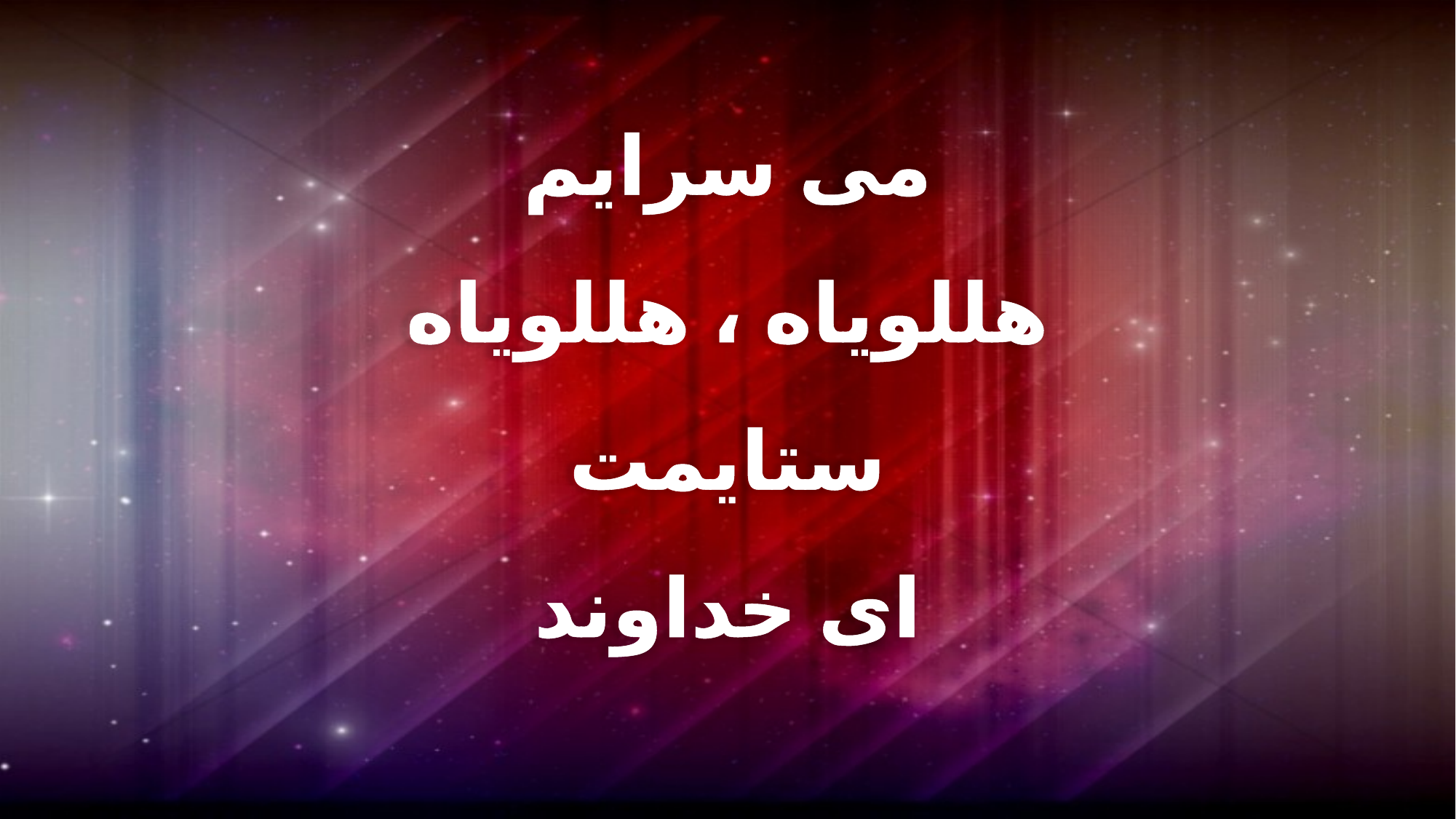

می سرایم
هللویاه ، هللویاه
ستایمت
ای خداوند